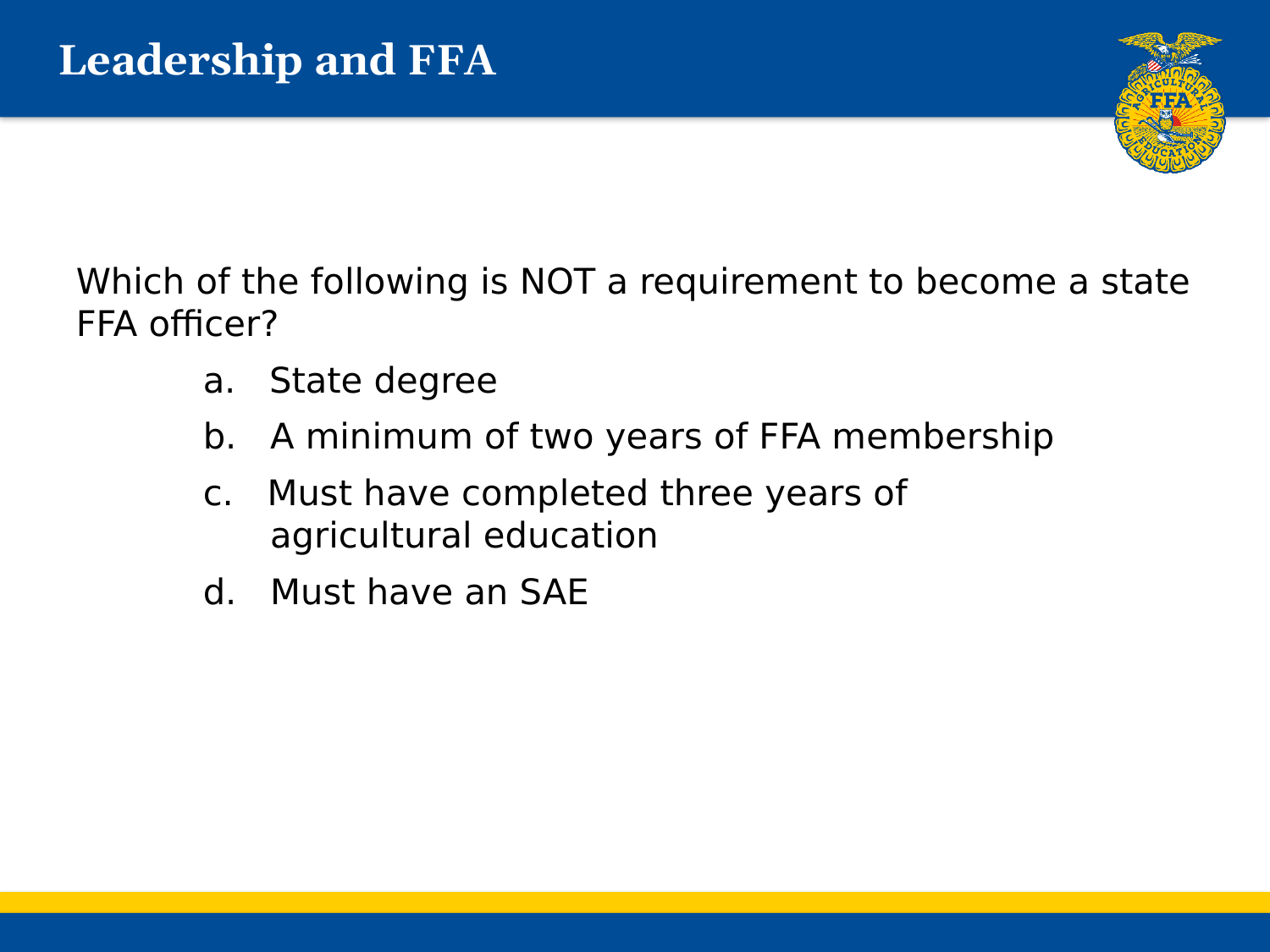

# Leadership and FFA
Which of the following is NOT a requirement to become a state FFA officer?
	a.   State degree
	b.   A minimum of two years of FFA membership
	c.   Must have completed three years of 		      	      agricultural education
	d.   Must have an SAE